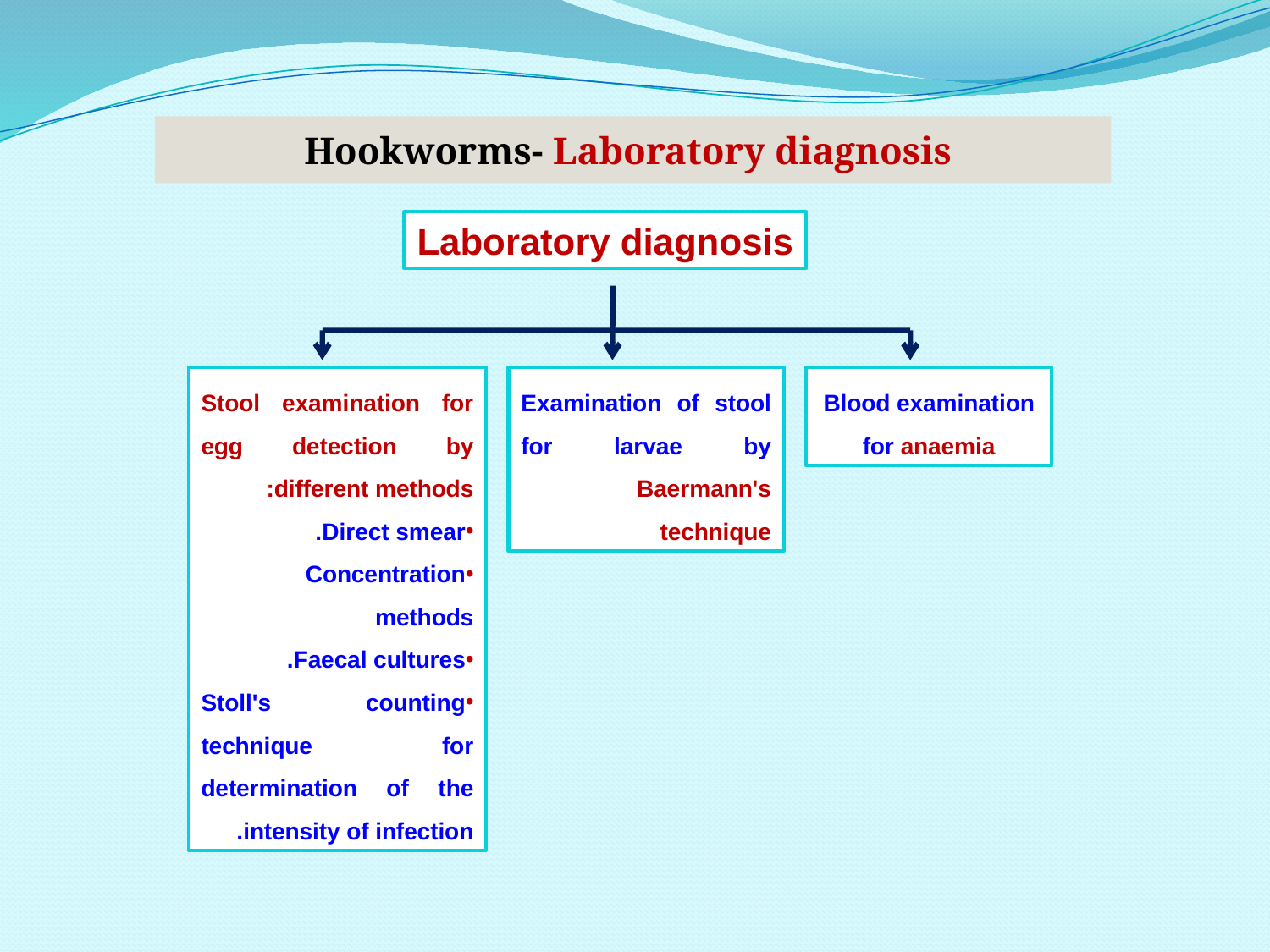

Hookworms- Laboratory diagnosis
Laboratory diagnosis
Blood examination for anaemia
Stool examination for egg detection by different methods:
Direct smear.
Concentration methods
Faecal cultures.
Stoll's counting technique for determination of the intensity of infection.
Examination of stool for larvae by Baermann's technique